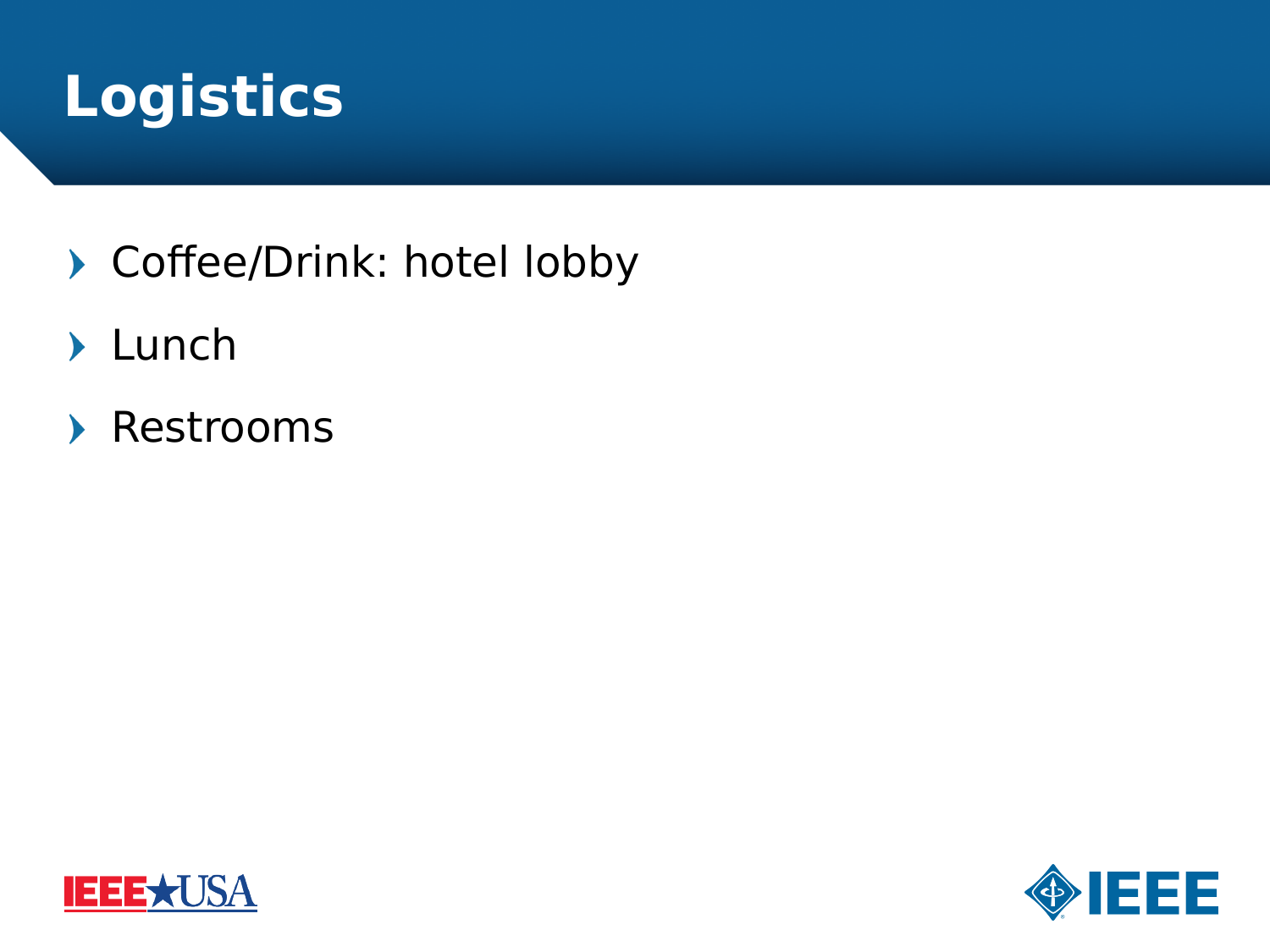

# Logistics
Coffee/Drink: hotel lobby
Lunch
Restrooms